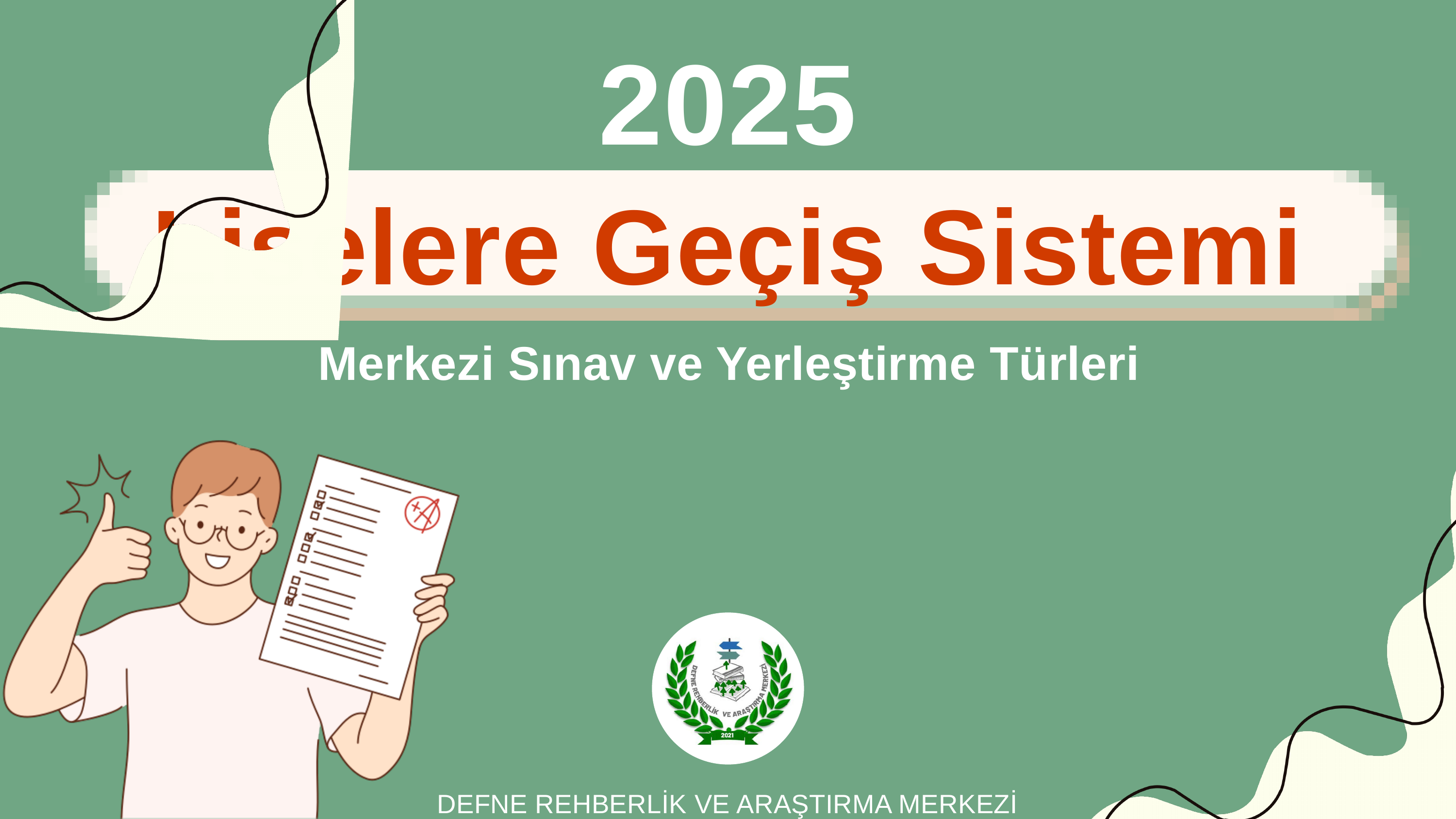

2025
 Liselere Geçiş Sistemi

Merkezi Sınav ve Yerleştirme Türleri

DEFNE REHBERLİK VE ARAŞTIRMA MERKEZİ